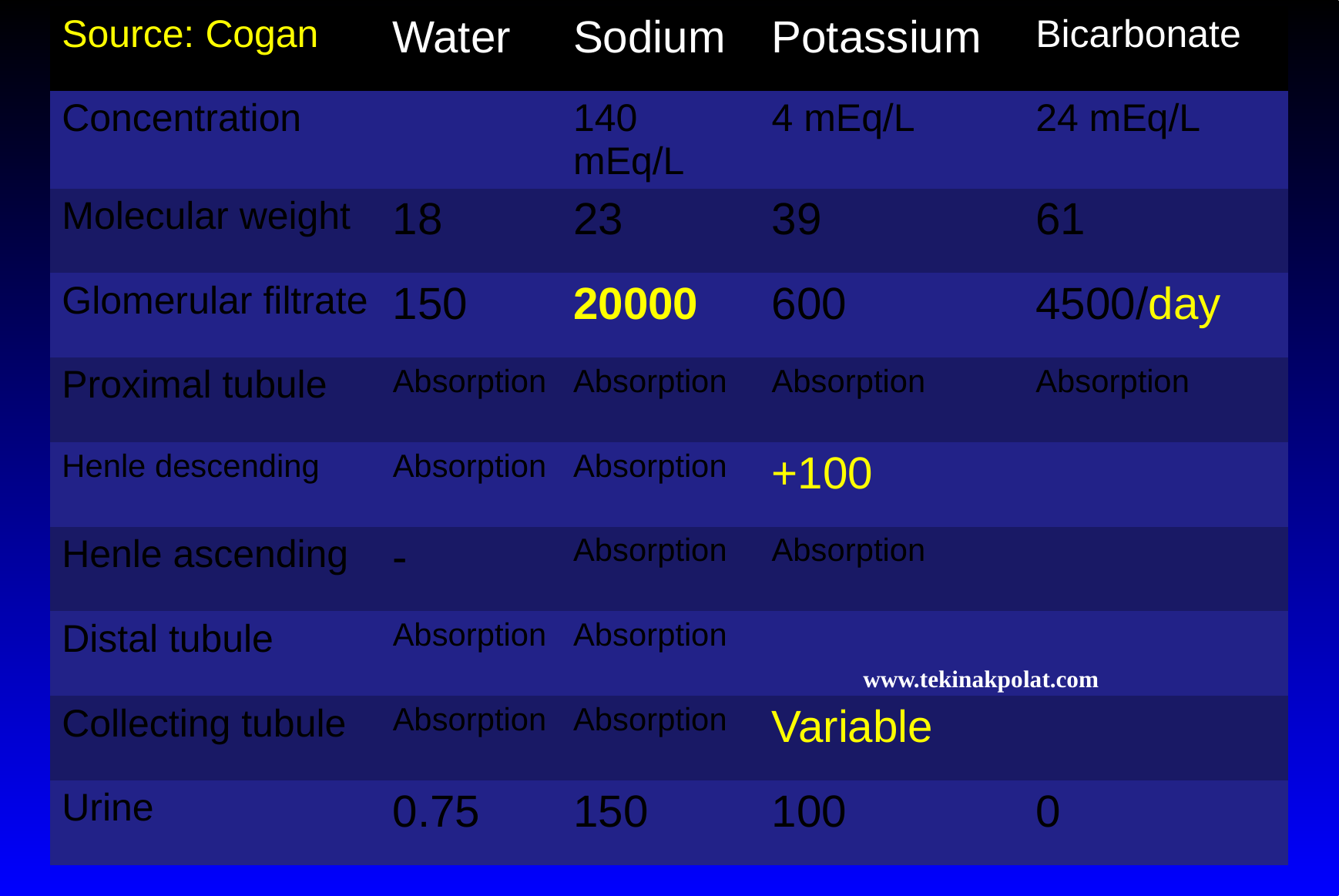

| Source: Cogan | Water | Sodium | Potassium | Bicarbonate |
| --- | --- | --- | --- | --- |
| Concentration |  | 140 mEq/L | 4 mEq/L | 24 mEq/L |
| Molecular weight | 18 | 23 | 39 | 61 |
| Glomerular filtrate | 150 | 20000 | 600 | 4500/day |
| Proximal tubule | Absorption | Absorption | Absorption | Absorption |
| Henle descending | Absorption | Absorption | +100 |  |
| Henle ascending | - | Absorption | Absorption |  |
| Distal tubule | Absorption | Absorption |  |  |
| Collecting tubule | Absorption | Absorption | Variable |  |
| Urine | 0.75 | 150 | 100 | 0 |
#
www.tekinakpolat.com